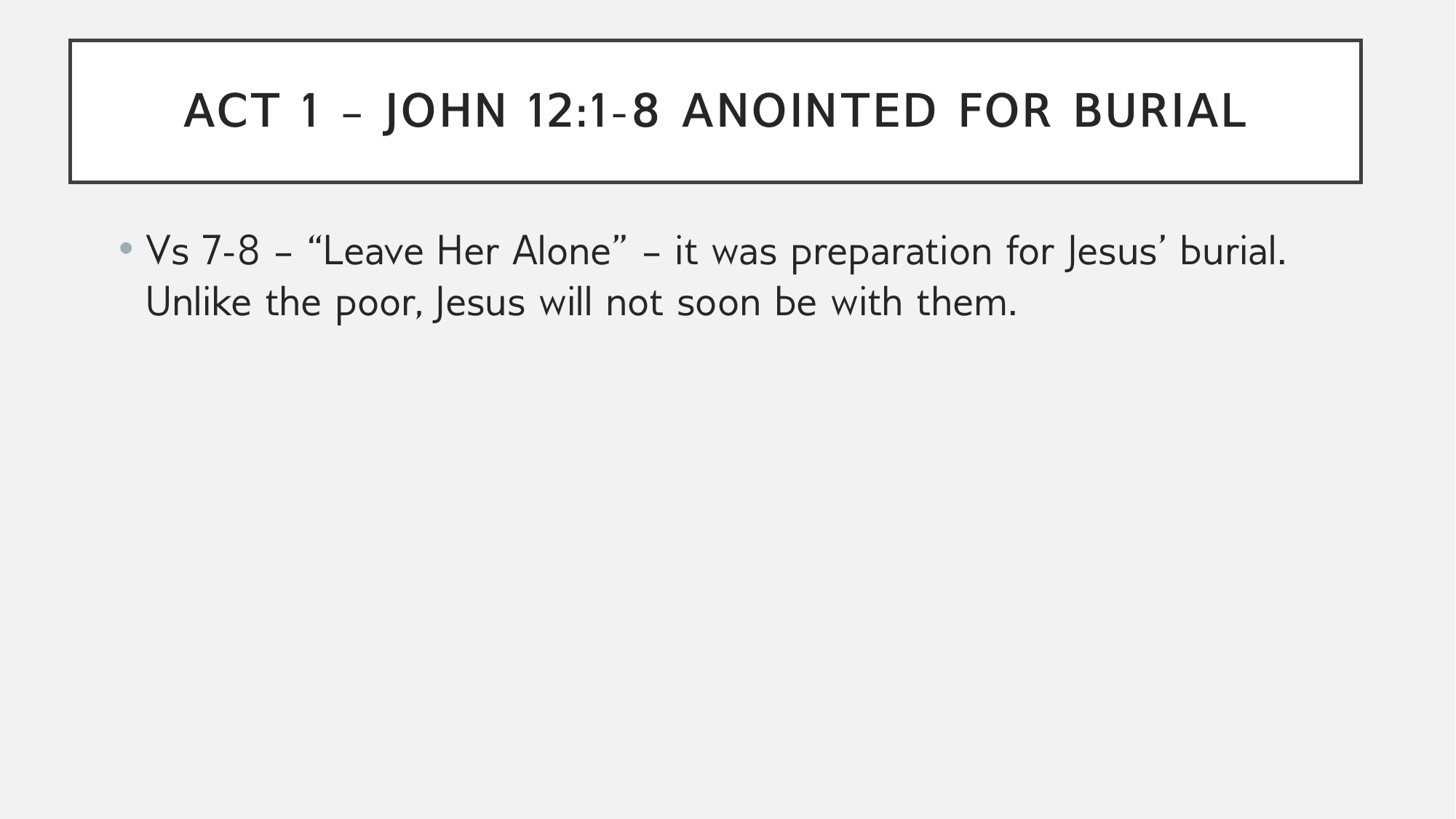

# ACT 1 – John 12:1-8 Anointed for Burial
Vs 7-8 – “Leave Her Alone” – it was preparation for Jesus’ burial. Unlike the poor, Jesus will not soon be with them.